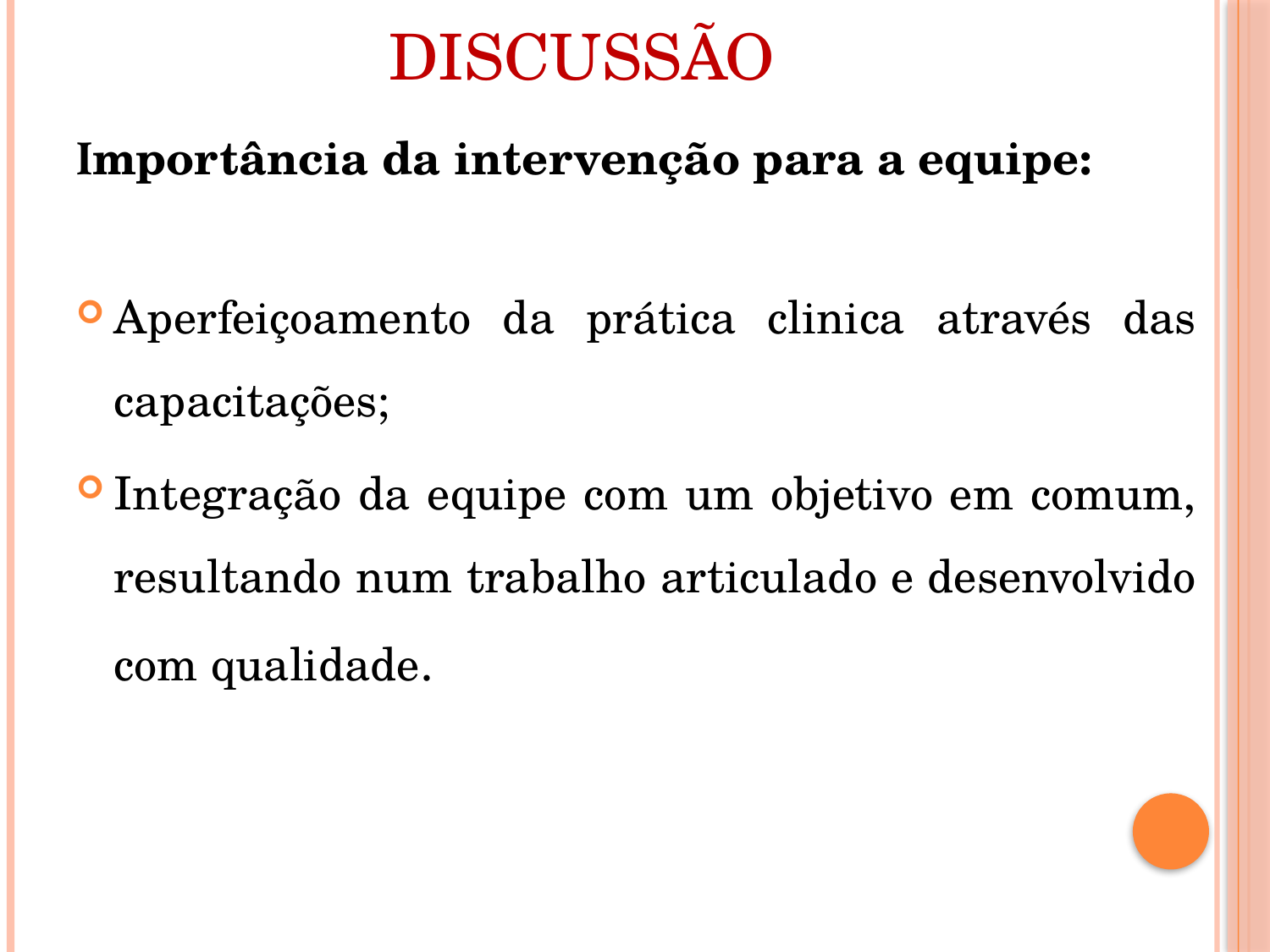

# DISCUSSÃO
Importância da intervenção para a equipe:

Aperfeiçoamento da prática clinica através das capacitações;
Integração da equipe com um objetivo em comum, resultando num trabalho articulado e desenvolvido com qualidade.